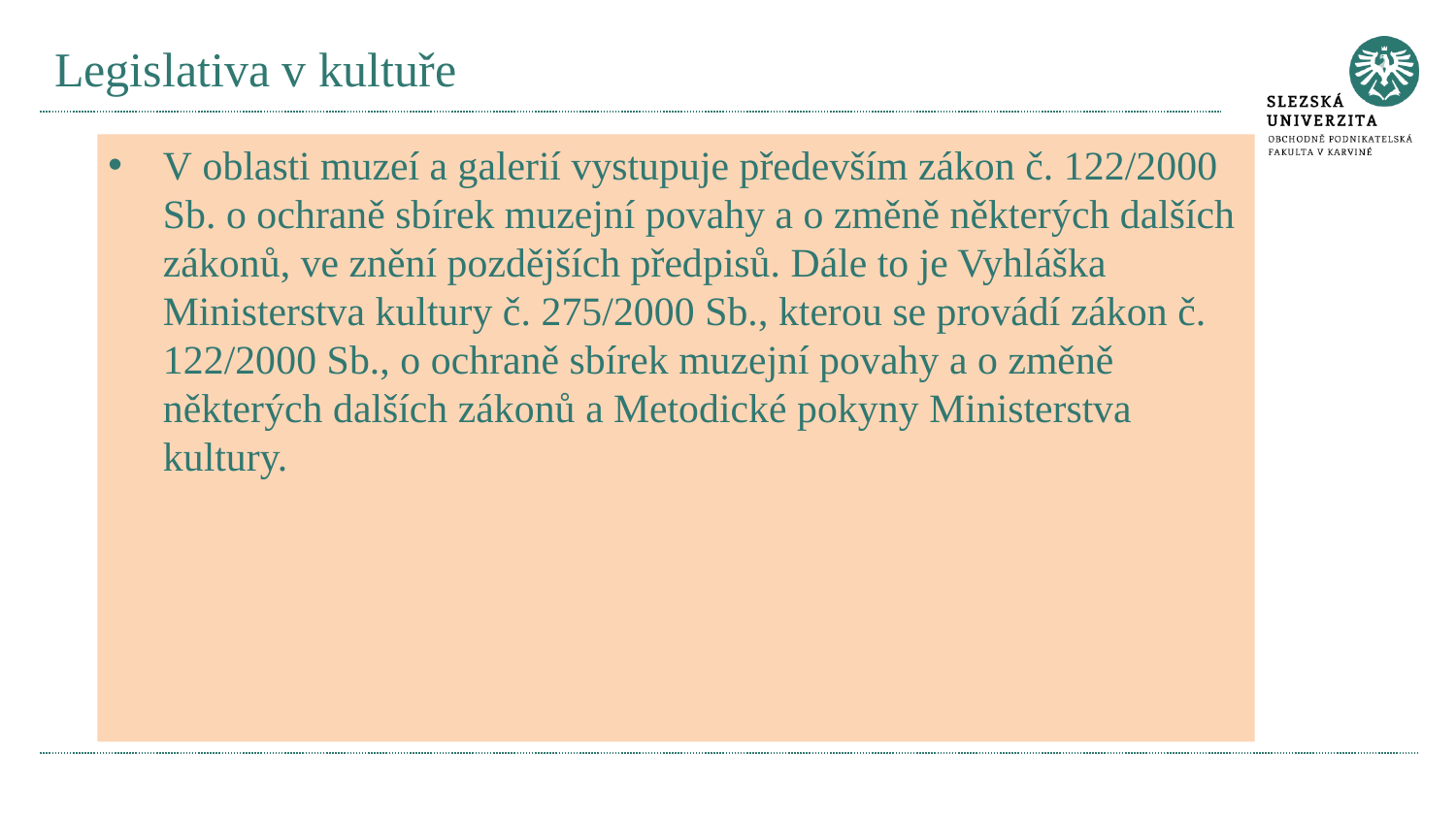

# Legislativa v kultuře
V oblasti muzeí a galerií vystupuje především zákon č. 122/2000 Sb. o ochraně sbírek muzejní povahy a o změně některých dalších zákonů, ve znění pozdějších předpisů. Dále to je Vyhláška Ministerstva kultury č. 275/2000 Sb., kterou se provádí zákon č. 122/2000 Sb., o ochraně sbírek muzejní povahy a o změně některých dalších zákonů a Metodické pokyny Ministerstva kultury.